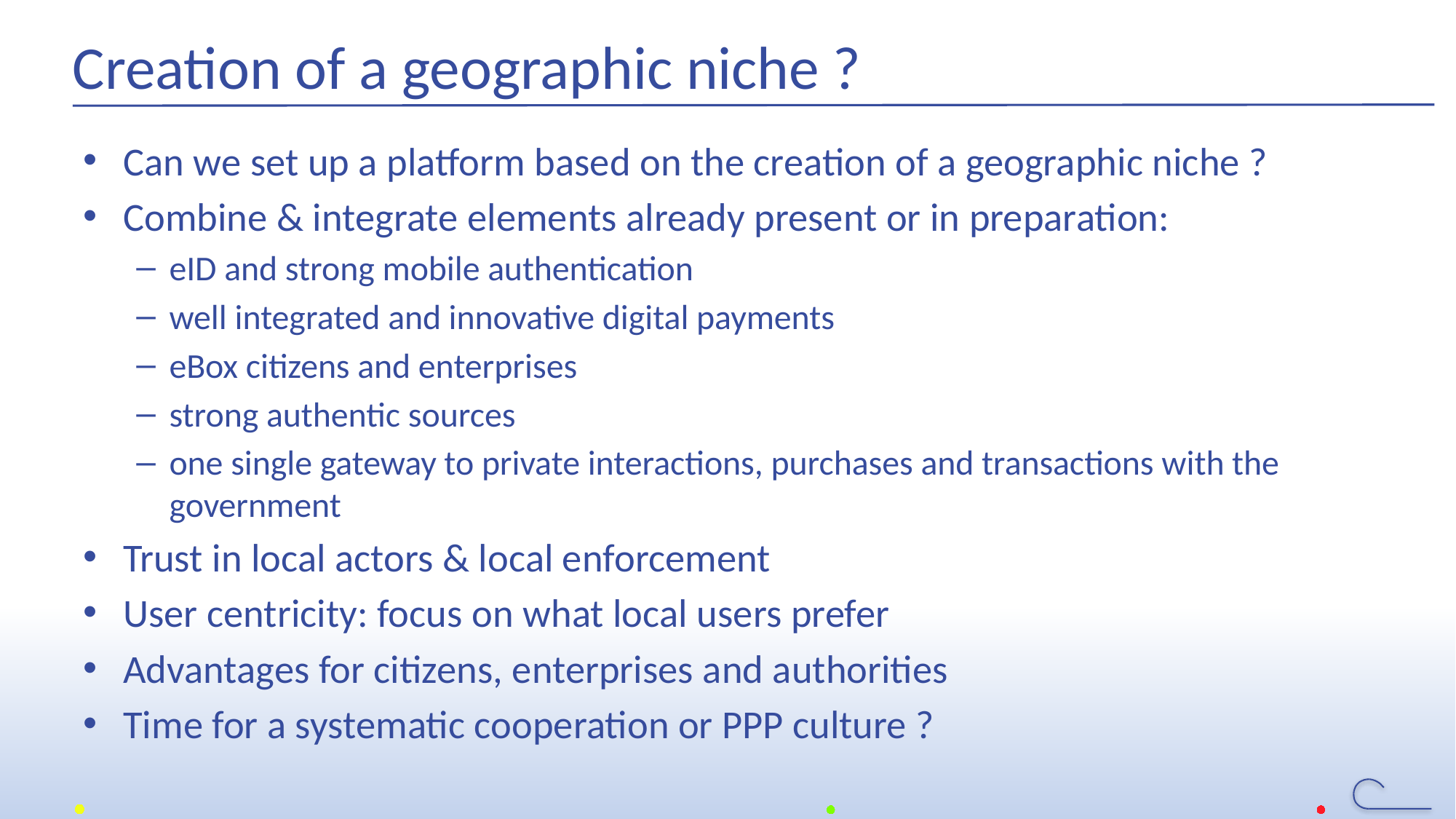

# Creation of a geographic niche ?
Can we set up a platform based on the creation of a geographic niche ?
Combine & integrate elements already present or in preparation:
eID and strong mobile authentication
well integrated and innovative digital payments
eBox citizens and enterprises
strong authentic sources
one single gateway to private interactions, purchases and transactions with the government
Trust in local actors & local enforcement
User centricity: focus on what local users prefer
Advantages for citizens, enterprises and authorities
Time for a systematic cooperation or PPP culture ?